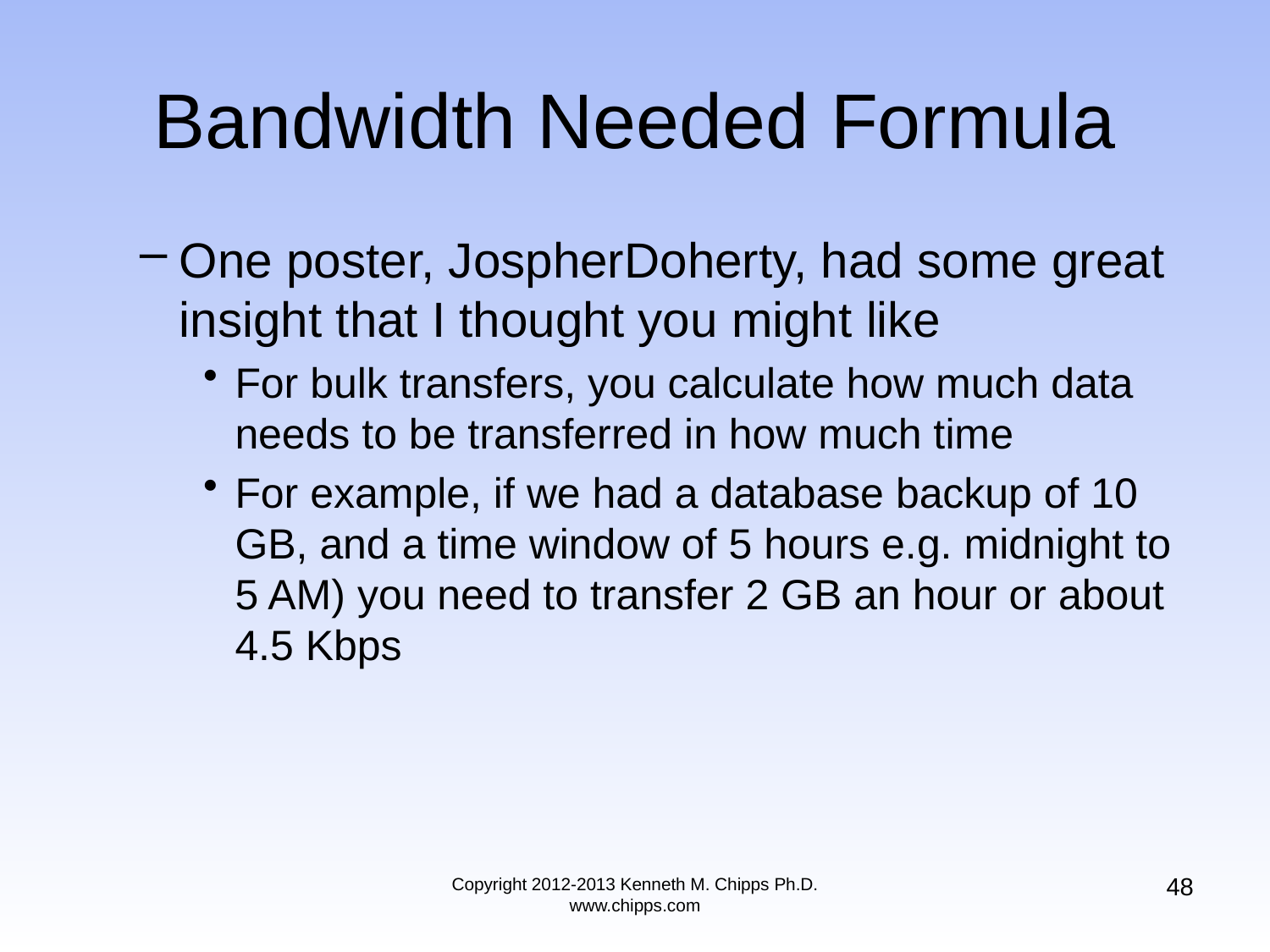

# Bandwidth Needed Formula
One poster, JospherDoherty, had some great insight that I thought you might like
For bulk transfers, you calculate how much data needs to be transferred in how much time
For example, if we had a database backup of 10 GB, and a time window of 5 hours e.g. midnight to 5 AM) you need to transfer 2 GB an hour or about 4.5 Kbps
48
Copyright 2012-2013 Kenneth M. Chipps Ph.D. www.chipps.com